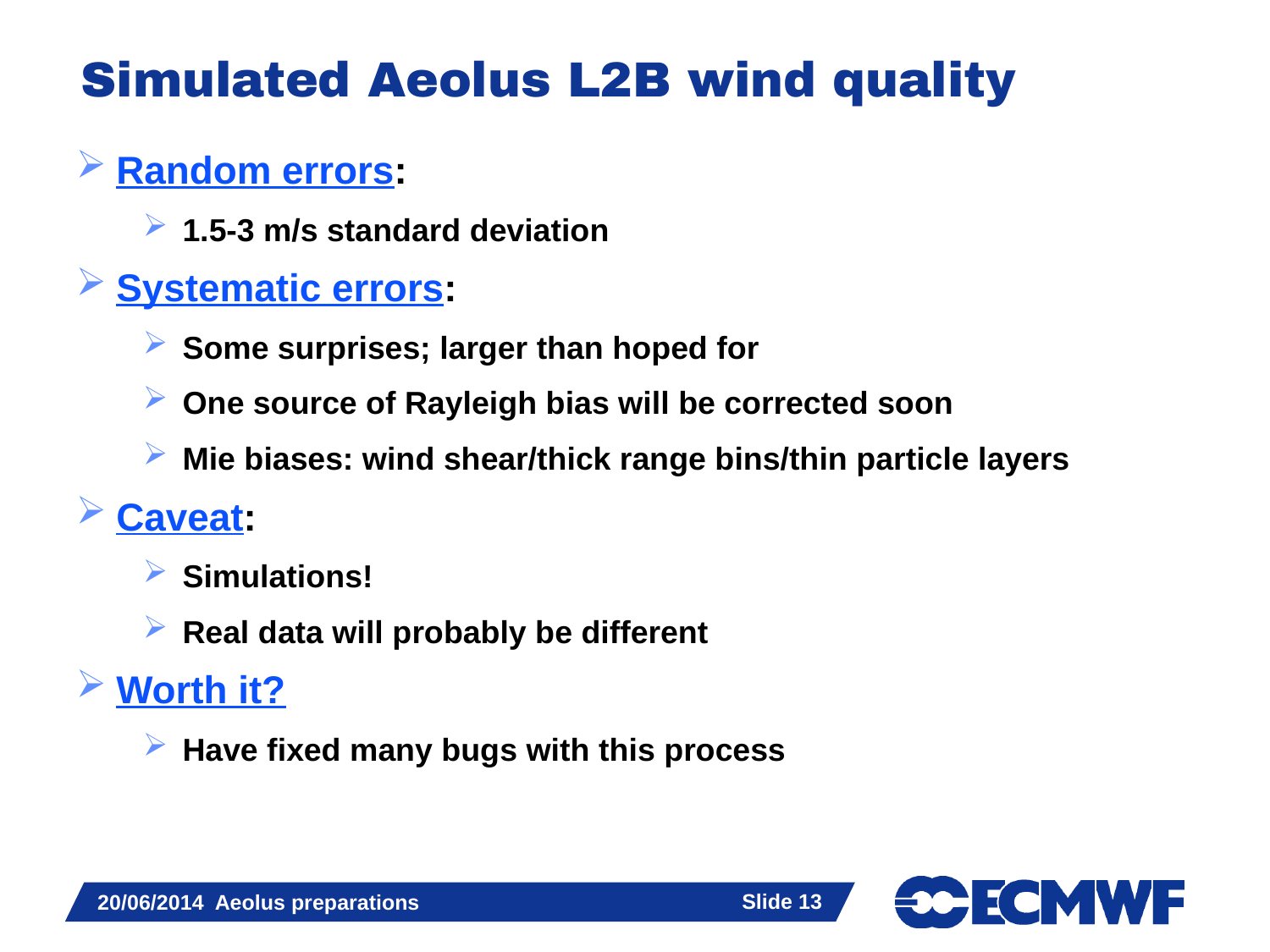

# Simulated Aeolus L2B wind quality
Random errors:
1.5-3 m/s standard deviation
Systematic errors:
Some surprises; larger than hoped for
One source of Rayleigh bias will be corrected soon
Mie biases: wind shear/thick range bins/thin particle layers
Caveat:
Simulations!
Real data will probably be different
Worth it?
Have fixed many bugs with this process

Slide 13
20/06/2014  Aeolus preparations